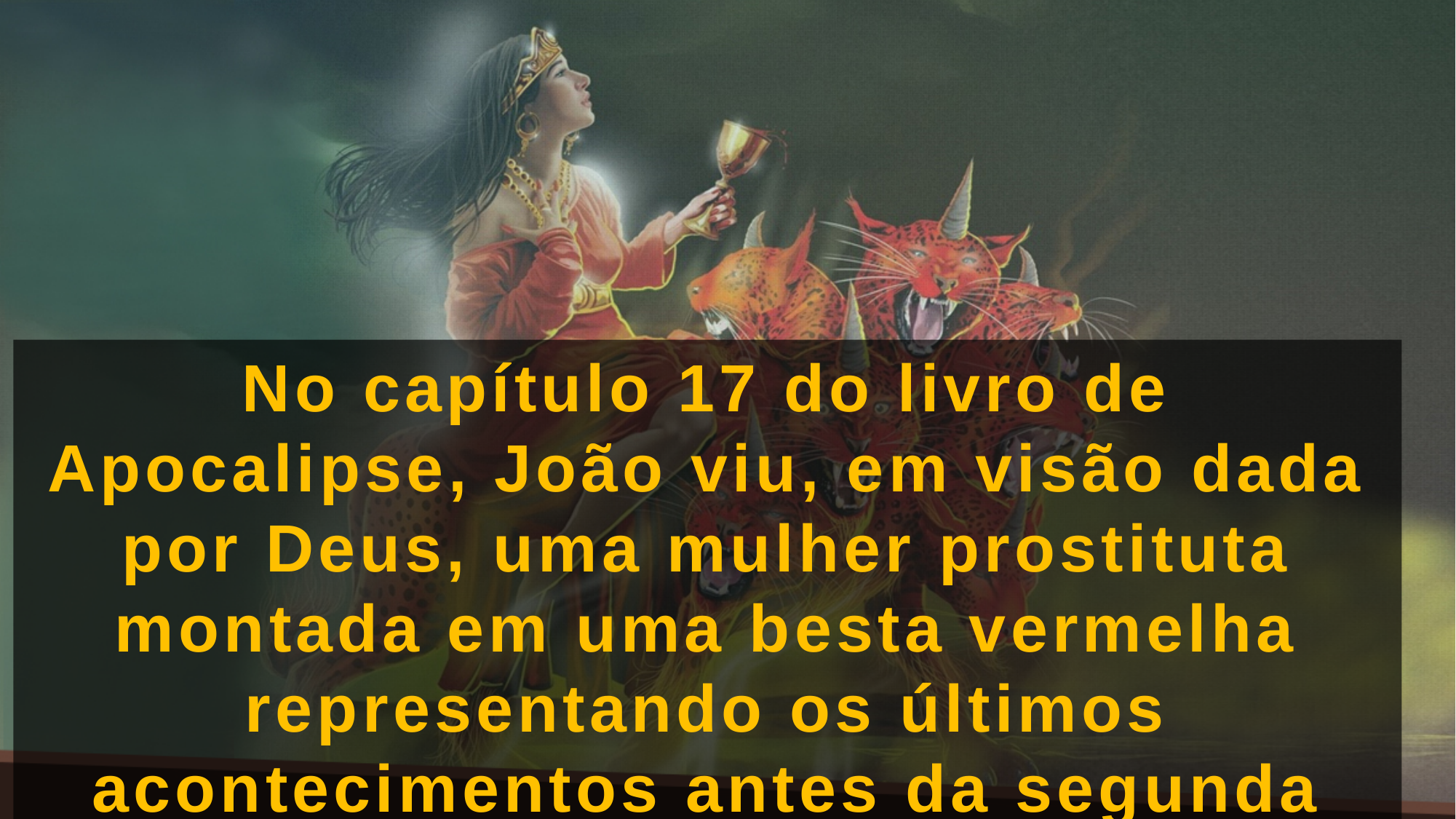

No capítulo 17 do livro de Apocalipse, João viu, em visão dada por Deus, uma mulher prostituta montada em uma besta vermelha representando os últimos acontecimentos antes da segunda vinda de Cristo a este mundo.